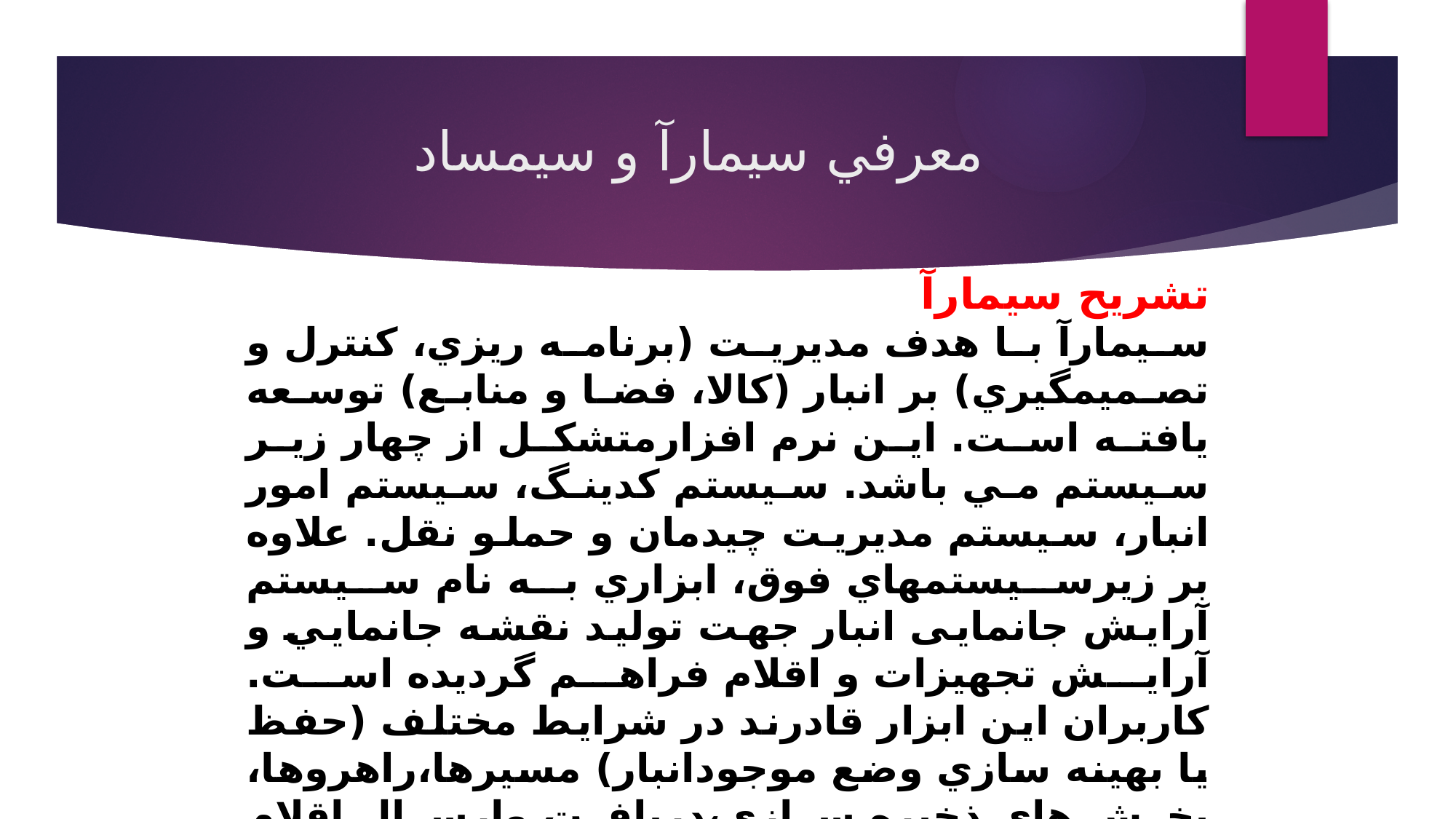

# معرفي سيمارآ و سيمساد
تشريح سيمارآ
سيمارآ با هدف مديريت (برنامه ريزي، کنترل و تصميمگيري) بر انبار (کالا، فضا و منابع) توسعه يافته است. اين نرم افزارمتشکل از چهار زير سيستم مي باشد. سيستم کدينگ، سيستم امور انبار، سيستم مدیریت چيدمان و حملو نقل. علاوه بر زيرسيستمهاي فوق، ابزاري به نام سيستم آرايش جانمایی انبار جهت توليد نقشه جانمايي و آرايش تجهيزات و اقلام فراهم گرديده است. کاربران اين ابزار قادرند در شرايط مختلف (حفظ يا بهينه سازي وضع موجودانبار) مسيرها،راهروها، بخش های ذخیره سازی،دریافت وارسال اقلام رادر قالب نقشهها و گزارشات متنوع مستند سازند و زمينه هاي مناسبي را جهت فعاليت ساير زيرسيستمهاي سيستم يکپارچه مديريت و آرايش انبار فراهم نمايند.